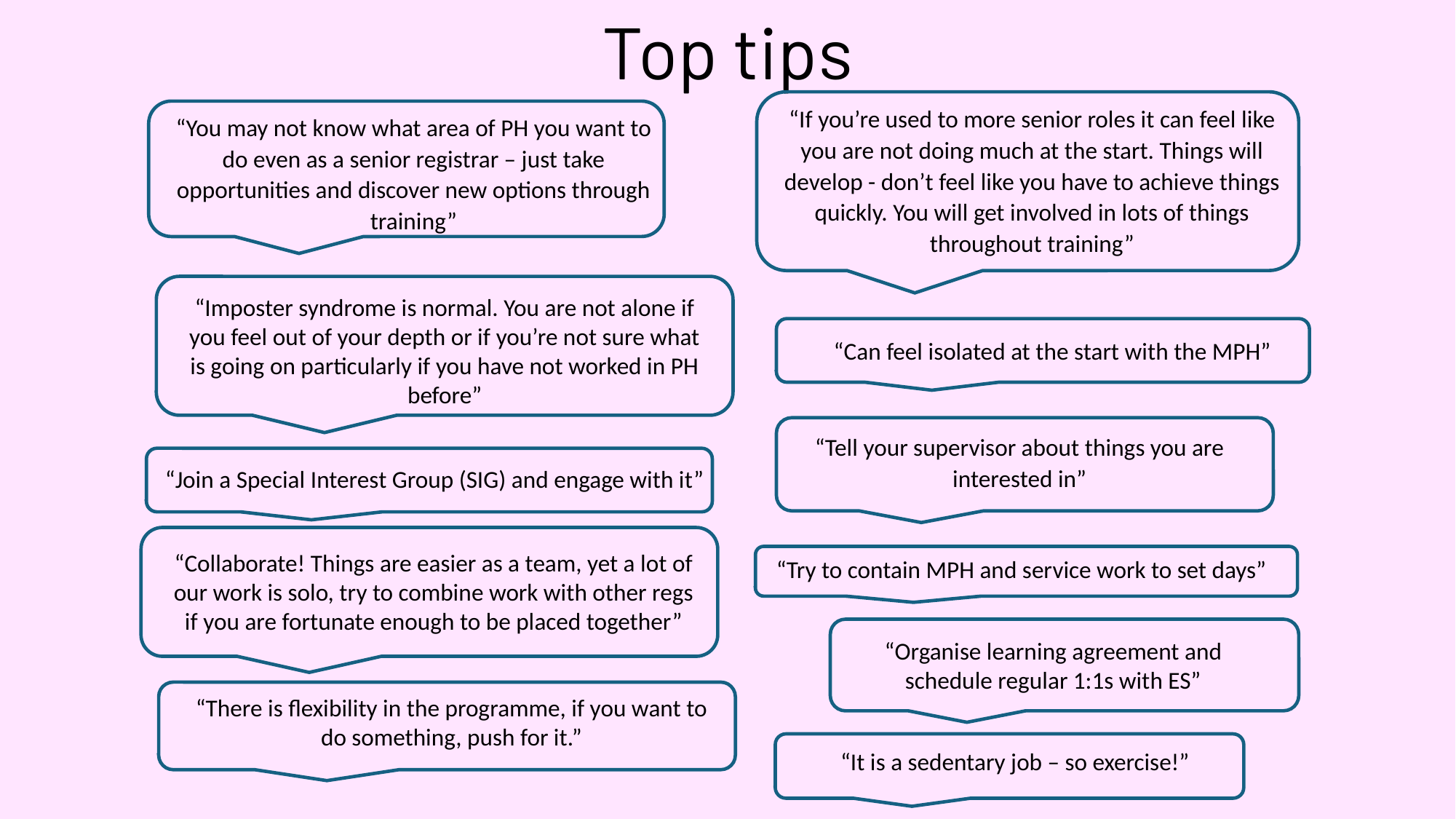

Top tips

“If you’re used to more senior roles it can feel like you are not doing much at the start. Things will develop - don’t feel like you have to achieve things quickly. You will get involved in lots of things throughout training”

“You may not know what area of PH you want to do even as a senior registrar – just take opportunities and discover new options through training”

“Imposter syndrome is normal. You are not alone if you feel out of your depth or if you’re not sure what is going on particularly if you have not worked in PH before”

“Can feel isolated at the start with the MPH”

“Tell your supervisor about things you are interested in”

“Join a Special Interest Group (SIG) and engage with it”

“Collaborate! Things are easier as a team, yet a lot of our work is solo, try to combine work with other regs if you are fortunate enough to be placed together”

“Try to contain MPH and service work to set days”

“Organise learning agreement and schedule regular 1:1s with ES”

“There is flexibility in the programme, if you want to do something, push for it.”

“It is a sedentary job – so exercise!”